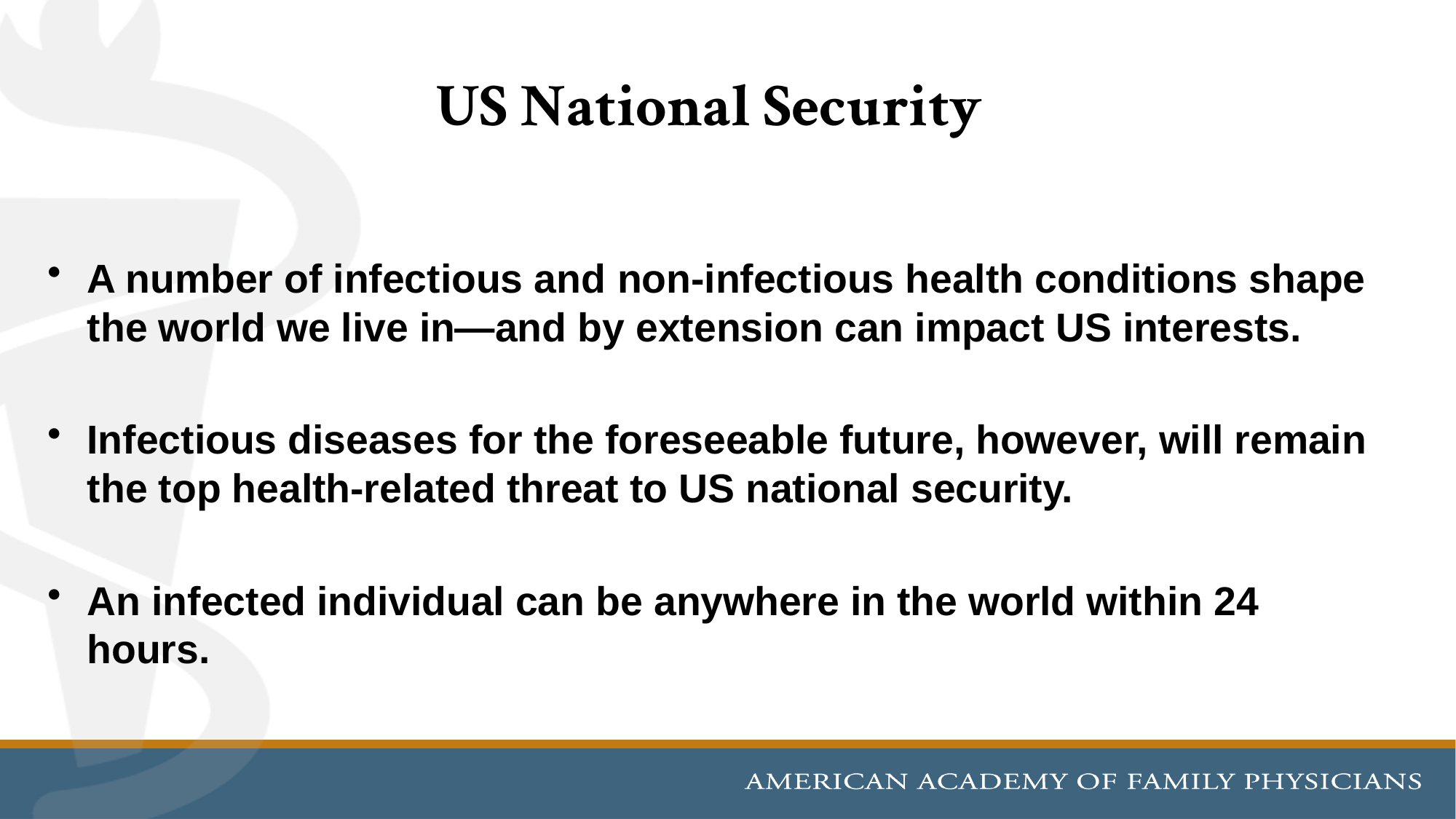

# US National Security

A number of infectious and non-infectious health conditions shape the world we live in—and by extension can impact US interests.

Infectious diseases for the foreseeable future, however, will remain the top health-related threat to US national security.

An infected individual can be anywhere in the world within 24 hours.